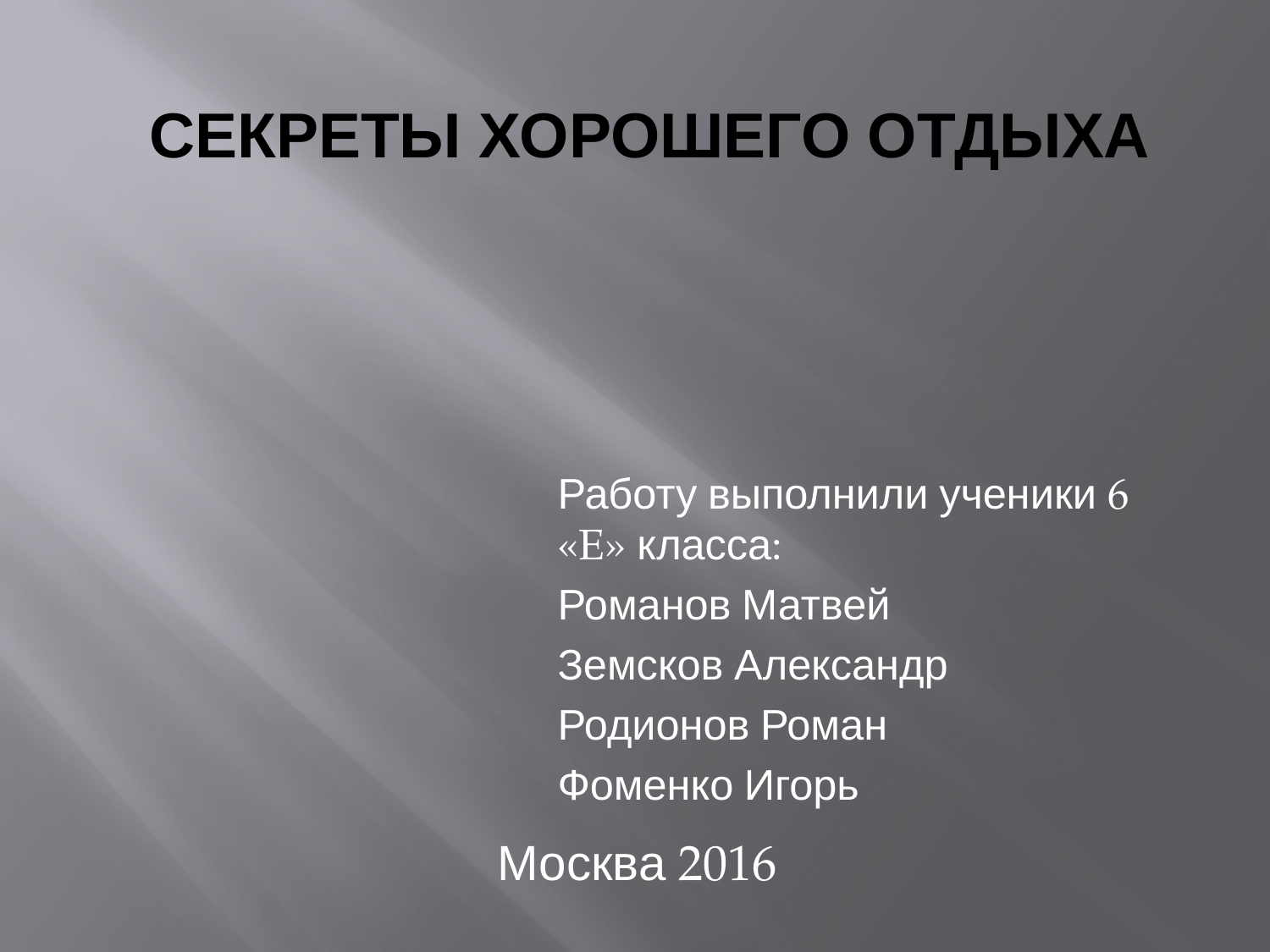

# СЕкреты хорошего отдыха
Работу выполнили ученики 6 «E» класса:
Романов Матвей
Земсков Александр
Родионов Роман
Фоменко Игорь

Москва 2016